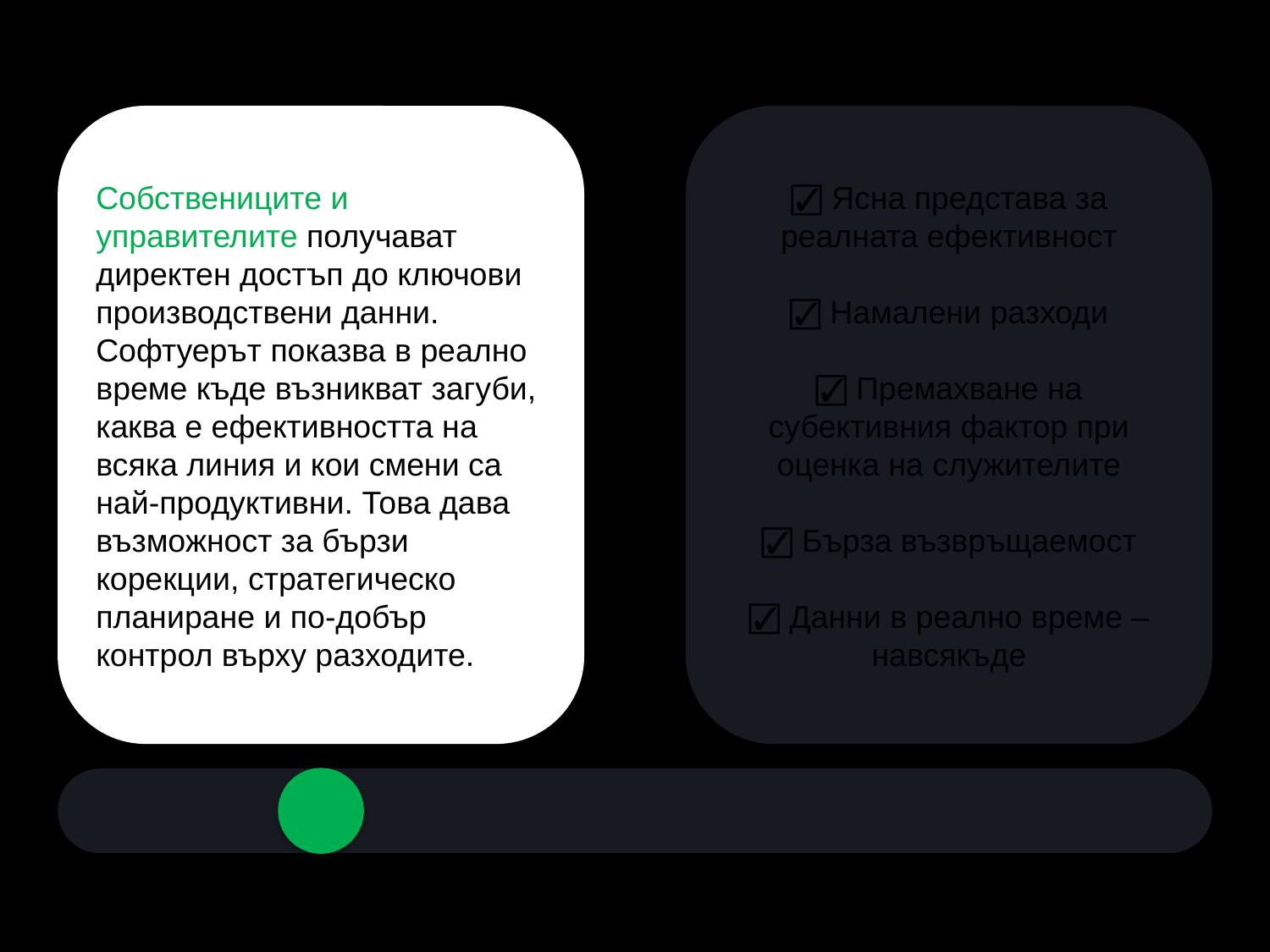

Собствениците и управителите получават директен достъп до ключови производствени данни. Софтуерът показва в реално време къде възникват загуби, каква е ефективността на всяка линия и кои смени са най-продуктивни. Това дава възможност за бързи корекции, стратегическо планиране и по-добър контрол върху разходите.
☑ Ясна представа за реалната ефективност

☑ Намалени разходи

☑ Премахване на субективния фактор при оценка на служителите

☑ Бърза възвръщаемост

☑ Данни в реално време – навсякъде